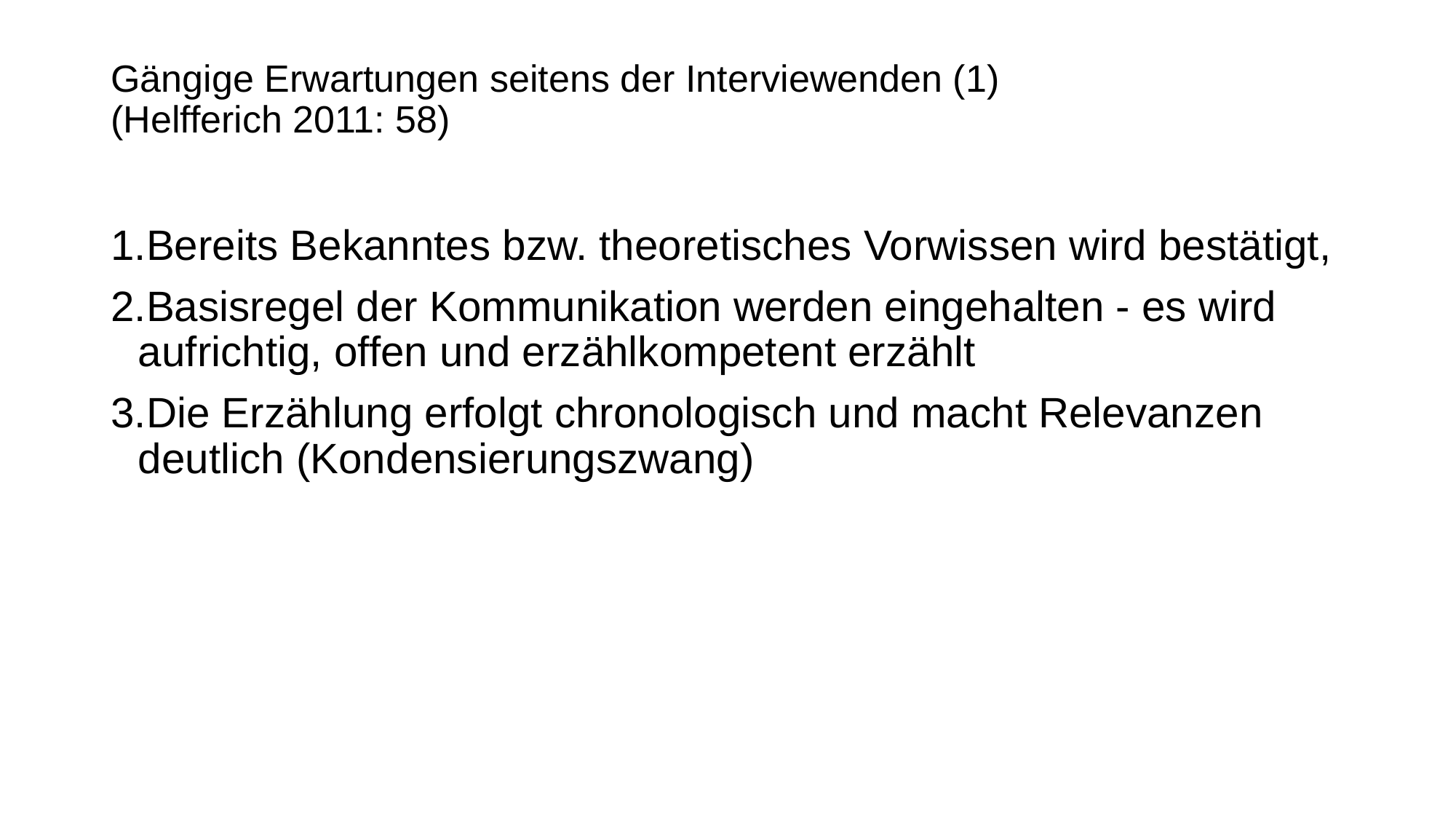

# Gängige Erwartungen seitens der Interviewenden (1) (Helfferich 2011: 58)
Bereits Bekanntes bzw. theoretisches Vorwissen wird bestätigt,
Basisregel der Kommunikation werden eingehalten - es wird aufrichtig, offen und erzählkompetent erzählt
Die Erzählung erfolgt chronologisch und macht Relevanzen deutlich (Kondensierungszwang)